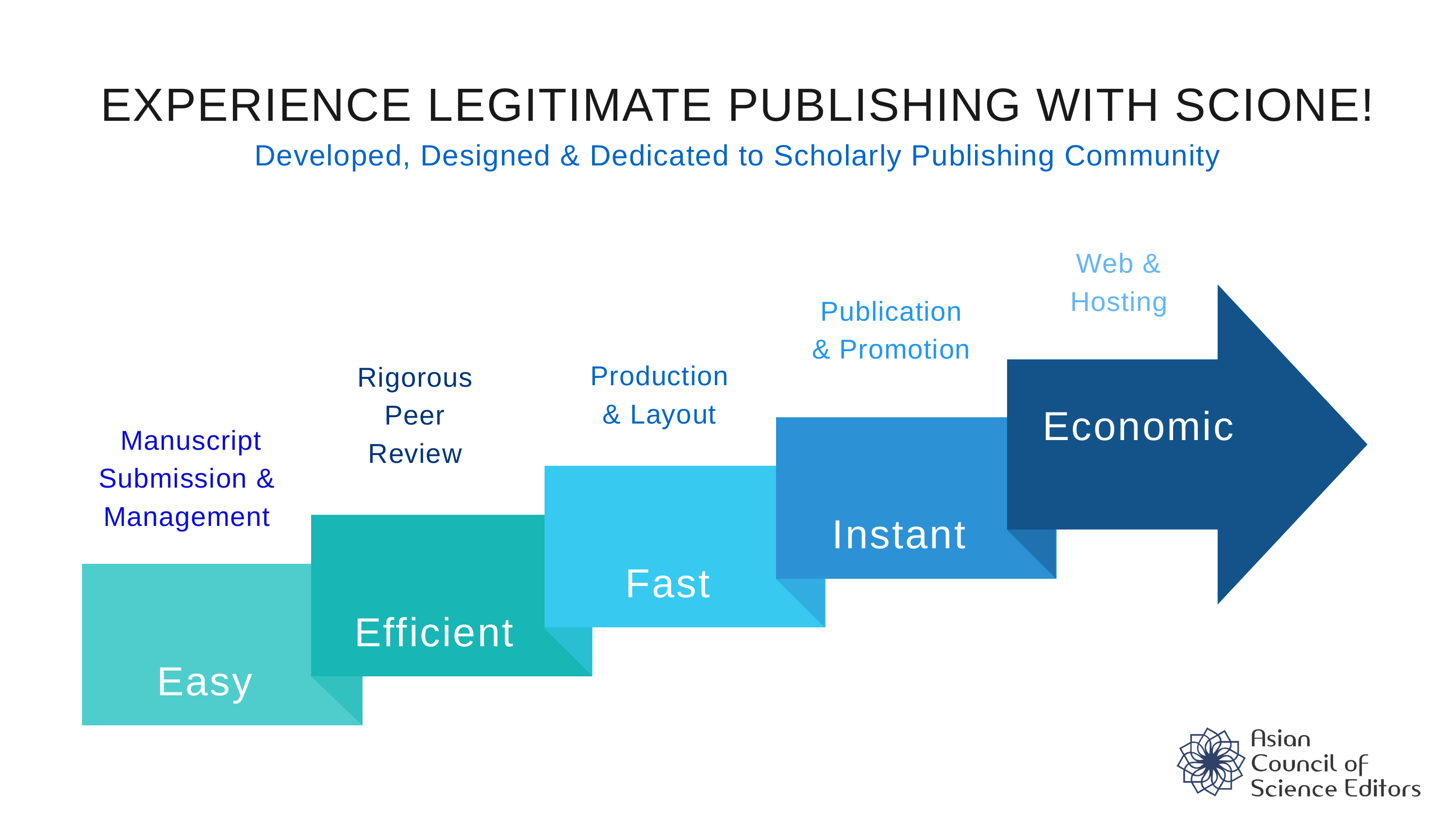

EXPERIENCE LEGITIMATE PUBLISHING WITH SCIONE!
Developed, Designed & Dedicated to Scholarly Publishing Community
Web & Hosting

Economic
Publication
& Promotion
Production
& Layout
Rigorous
Peer Review

Instant
 Manuscript
Submission &
Management

Fast

Efficient

Easy